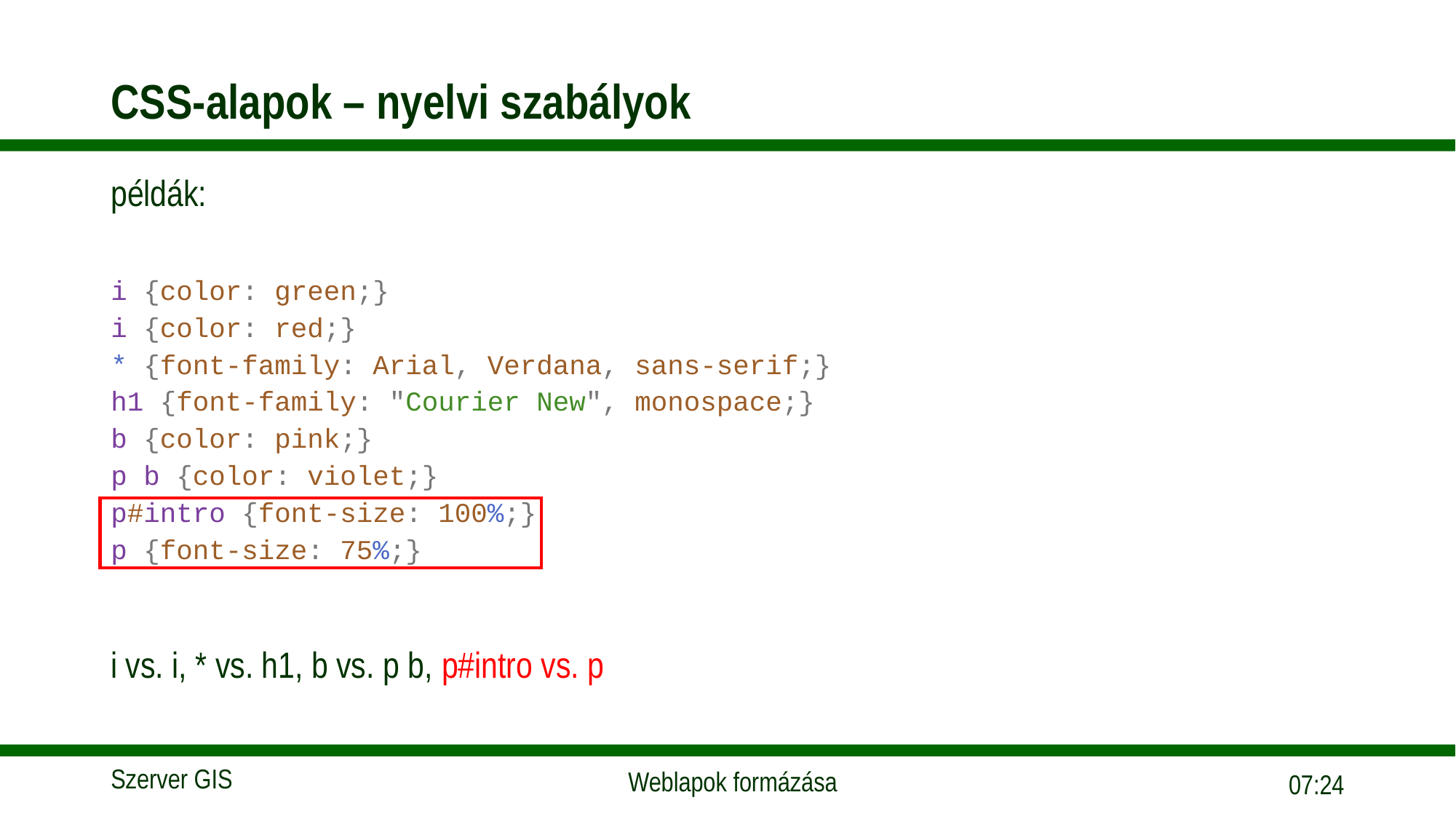

# CSS-alapok – nyelvi szabályok
példák:

i {color: green;}
i {color: red;}
* {font-family: Arial, Verdana, sans-serif;}
h1 {font-family: "Courier New", monospace;}
b {color: pink;}
p b {color: violet;}
p#intro {font-size: 100%;}
p {font-size: 75%;}

i vs. i, * vs. h1, b vs. p b, p#intro vs. p

07:24